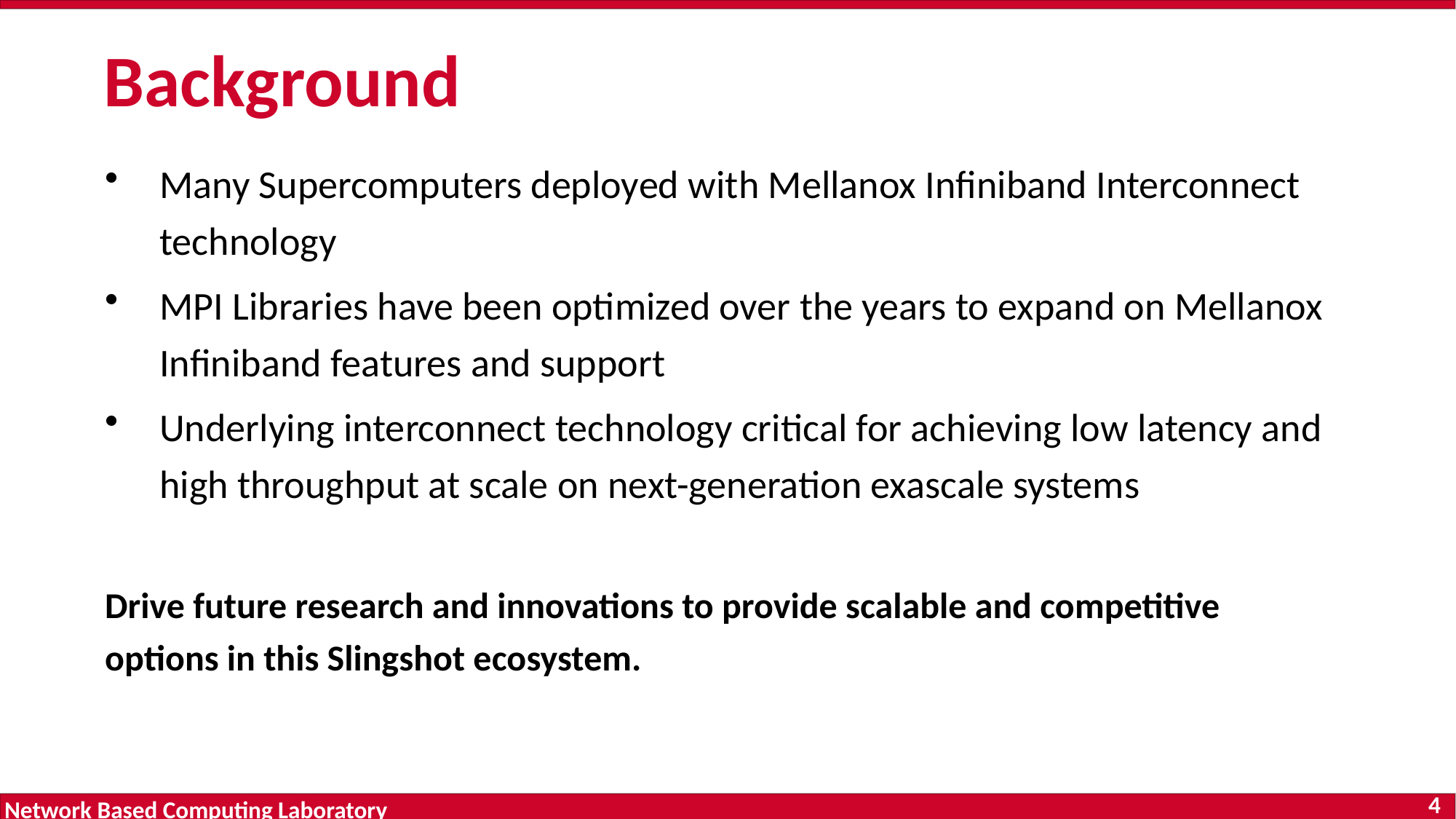

# Background
Many Supercomputers deployed with Mellanox Infiniband Interconnect technology
MPI Libraries have been optimized over the years to expand on Mellanox Infiniband features and support
Underlying interconnect technology critical for achieving low latency and high throughput at scale on next-generation exascale systems

Drive future research and innovations to provide scalable and competitive options in this Slingshot ecosystem.